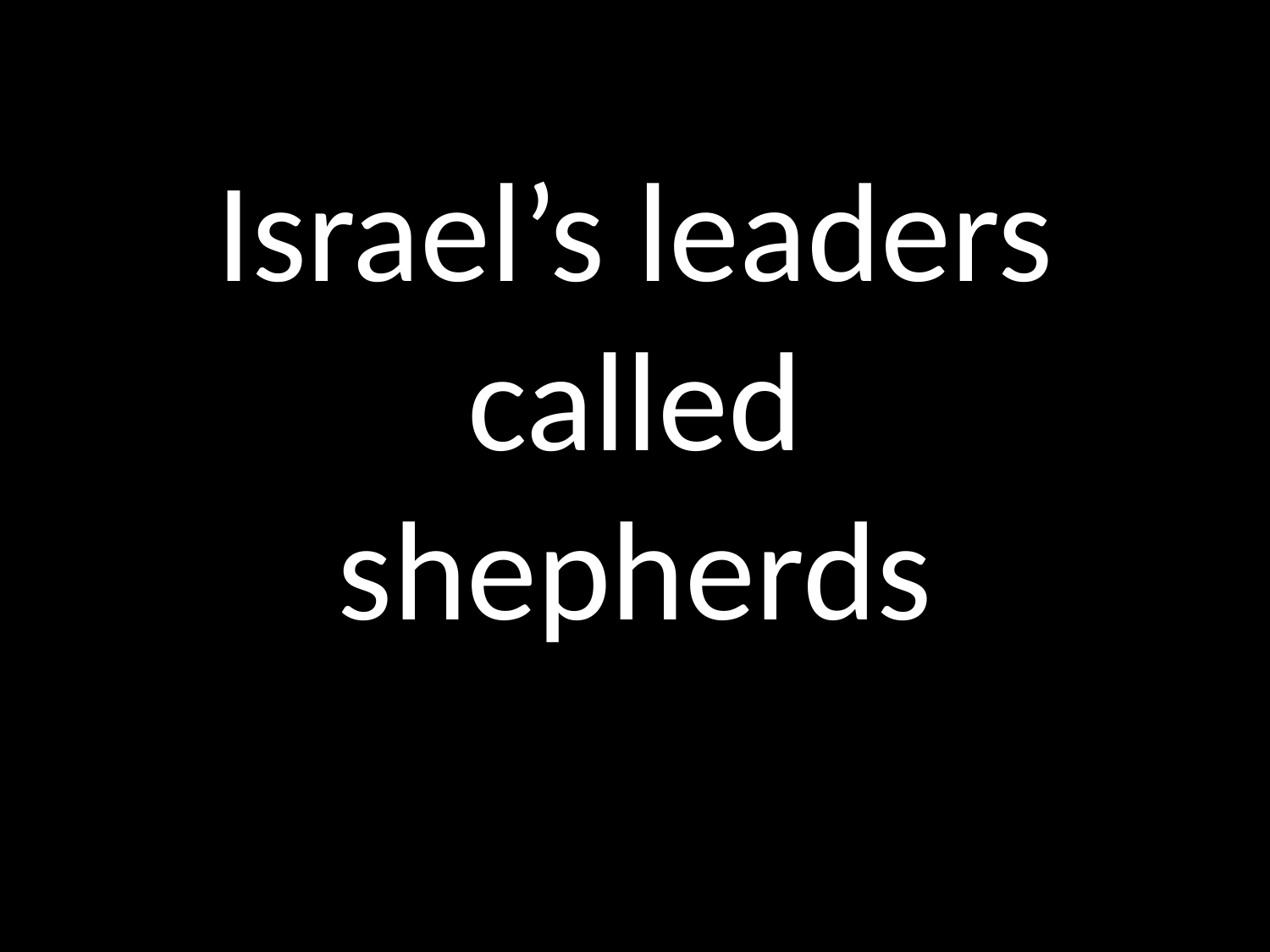

# Israel’s leaders called shepherds
GOD
GOD